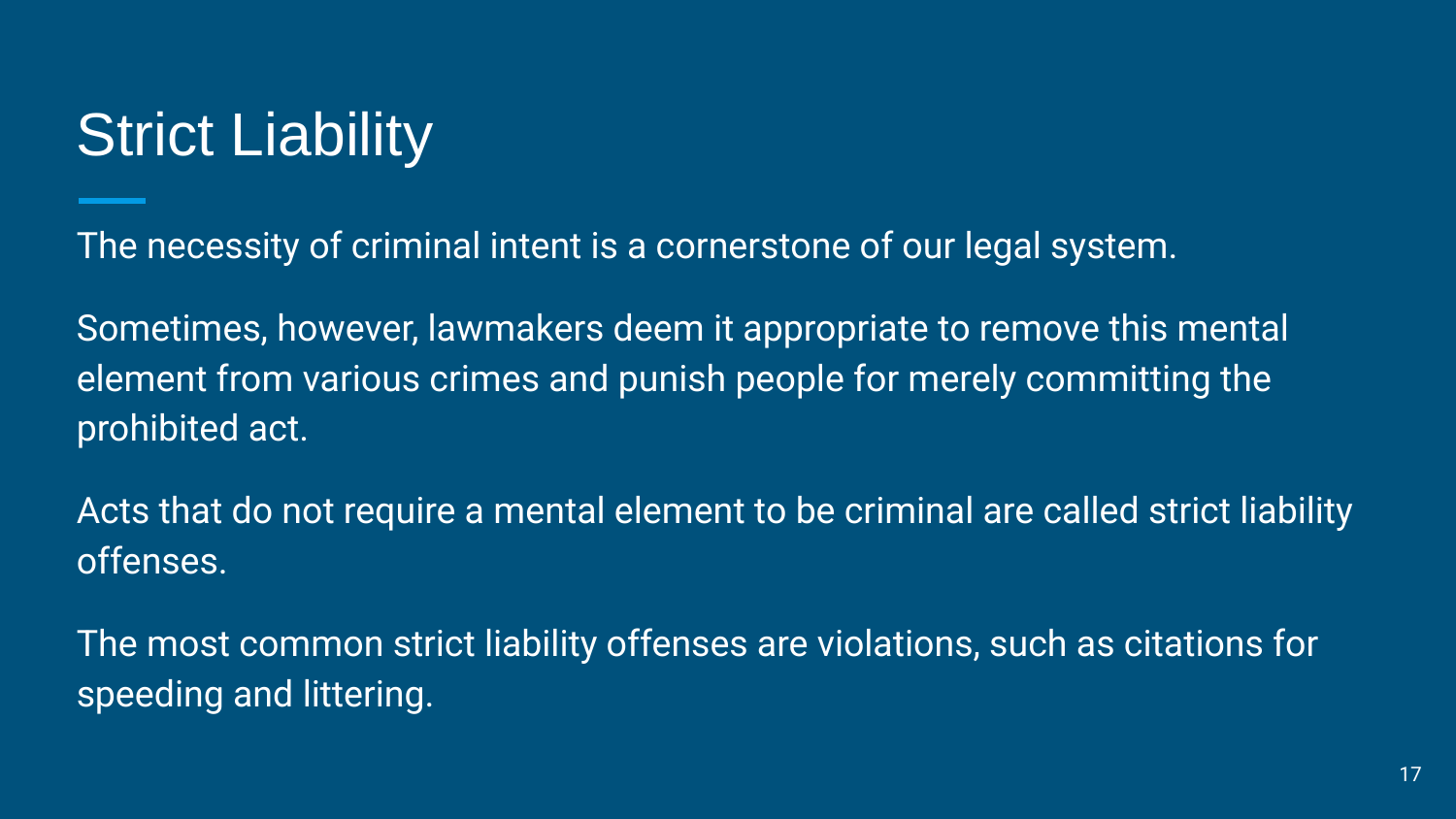

# Strict Liability
The necessity of criminal intent is a cornerstone of our legal system.
Sometimes, however, lawmakers deem it appropriate to remove this mental element from various crimes and punish people for merely committing the prohibited act.
Acts that do not require a mental element to be criminal are called strict liability offenses.
The most common strict liability offenses are violations, such as citations for speeding and littering.

17